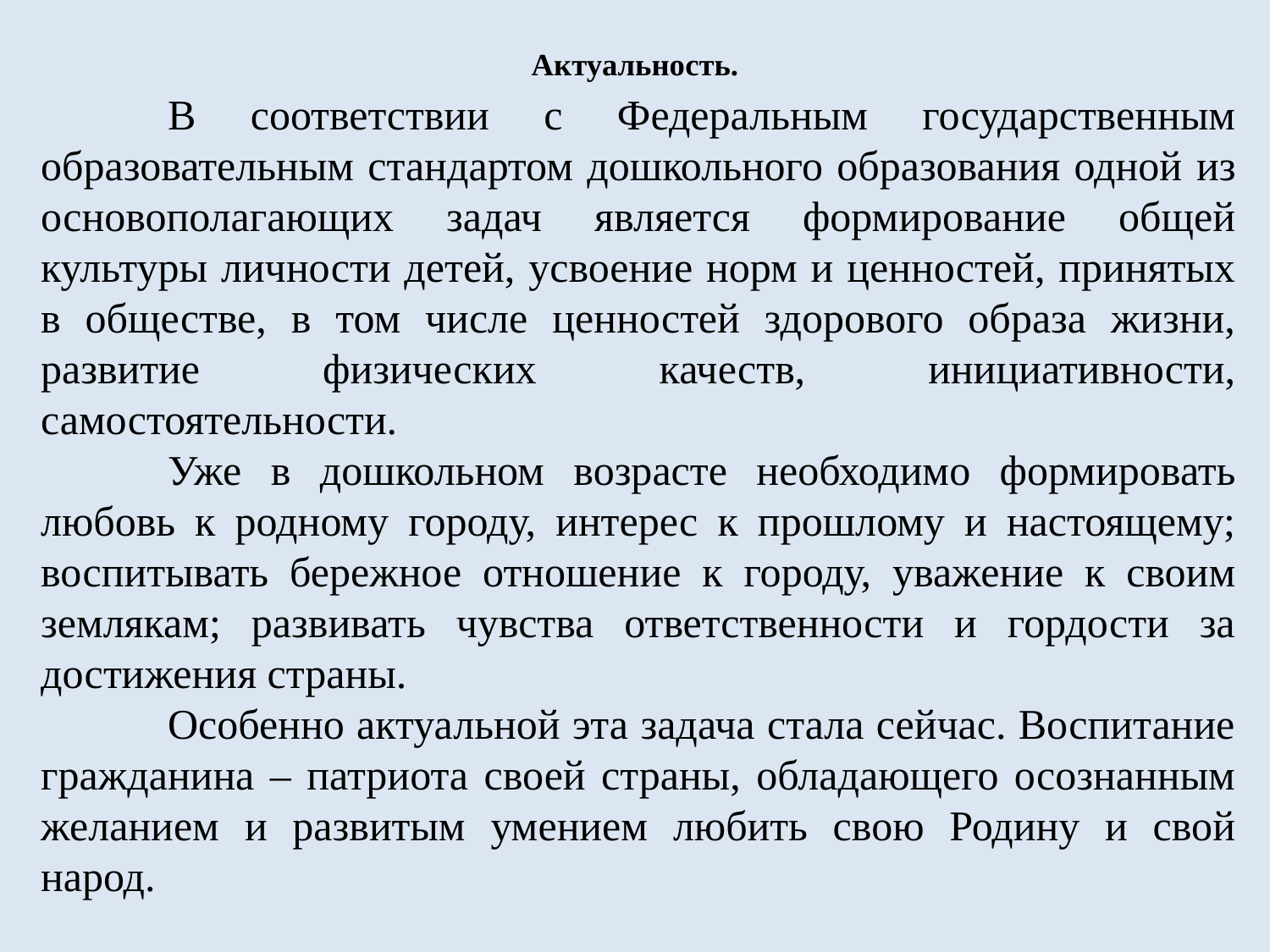

# Актуальность.
	В соответствии с Федеральным государственным образовательным стандартом дошкольного образования одной из основополагающих задач является формирование общей культуры личности детей, усвоение норм и ценностей, принятых в обществе, в том числе ценностей здорового образа жизни, развитие физических качеств, инициативности, самостоятельности.
	Уже в дошкольном возрасте необходимо формировать любовь к родному городу, интерес к прошлому и настоящему; воспитывать бережное отношение к городу, уважение к своим землякам; развивать чувства ответственности и гордости за достижения страны.
	Особенно актуальной эта задача стала сейчас. Воспитание гражданина – патриота своей страны, обладающего осознанным желанием и развитым умением любить свою Родину и свой народ.